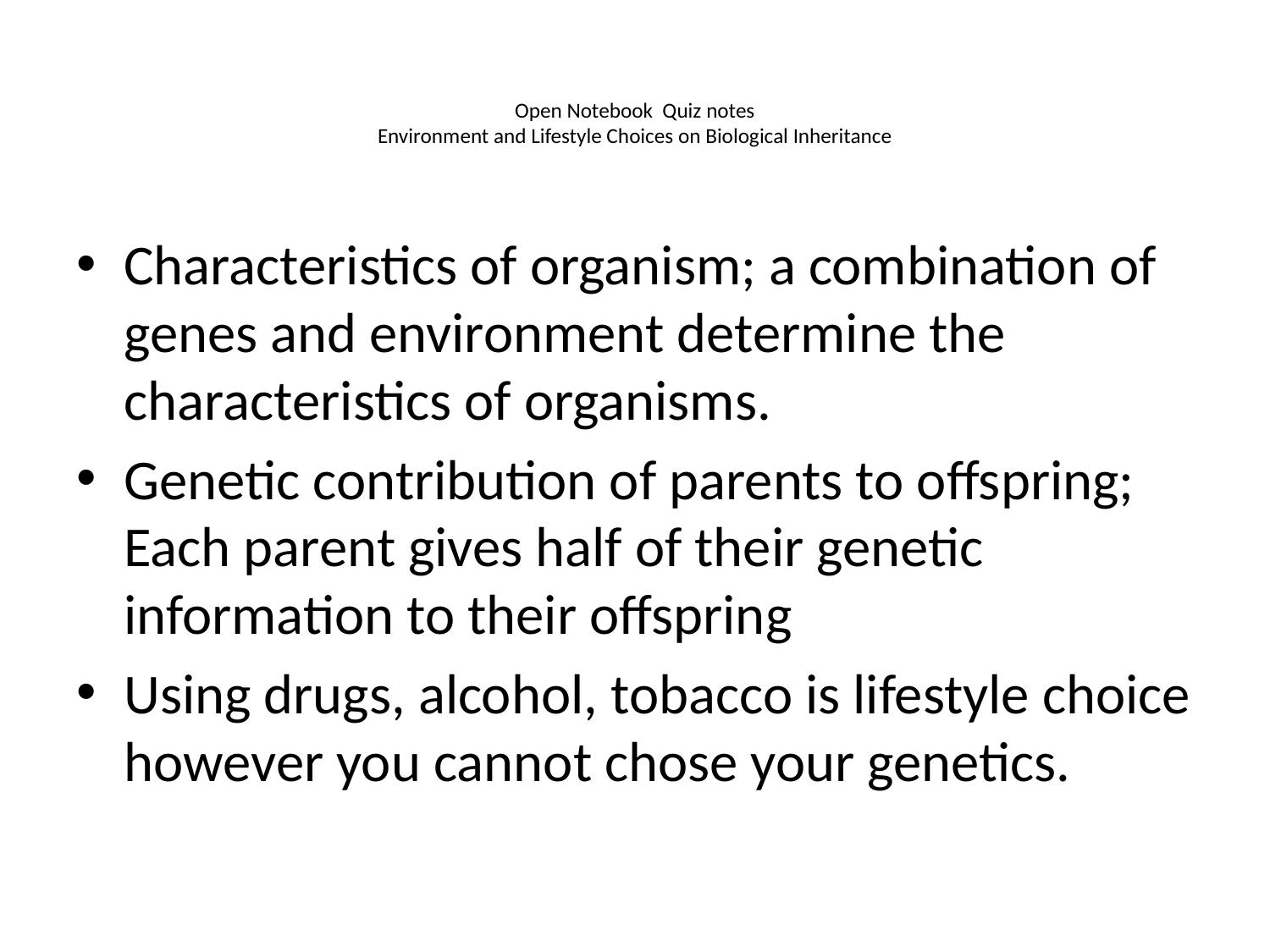

# Open Notebook  Quiz notes Environment and Lifestyle Choices on Biological Inheritance
Characteristics of organism; a combination of genes and environment determine the characteristics of organisms.
Genetic contribution of parents to offspring; Each parent gives half of their genetic information to their offspring
Using drugs, alcohol, tobacco is lifestyle choice however you cannot chose your genetics.